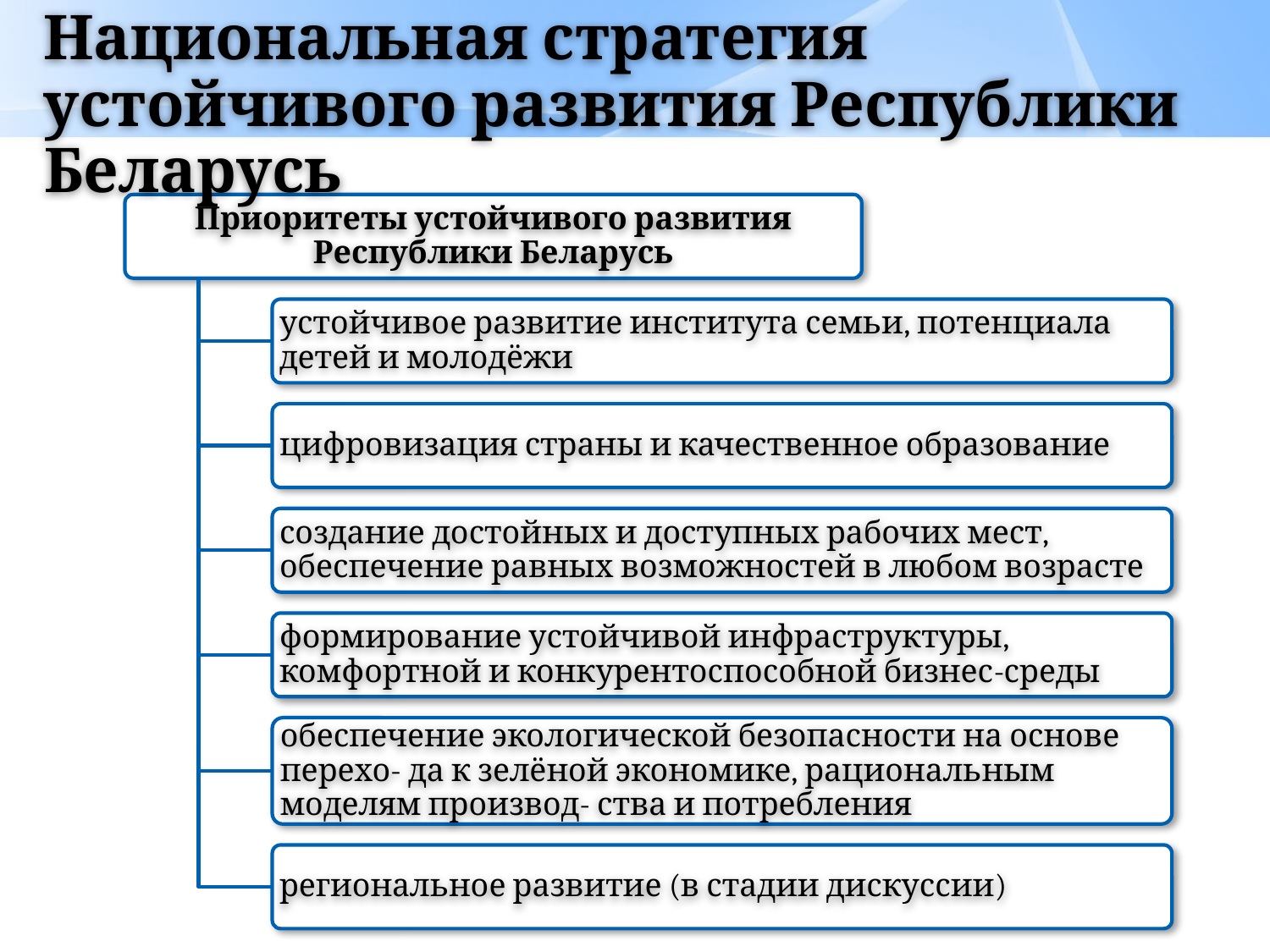

# Национальная стратегия устойчивого развития Республики Беларусь

Приоритеты устойчивого развития Республики Беларусь

устойчивое развитие института семьи, потенциала детей и молодёжи

цифровизация страны и качественное образование

создание достойных и доступных рабочих мест, обеспечение равных возможностей в любом возрасте

формирование устойчивой инфраструктуры, комфортной и конкурентоспособной бизнес-среды

обеспечение экологической безопасности на основе перехо- да к зелёной экономике, рациональным моделям производ- ства и потребления

региональное развитие (в стадии дискуссии)